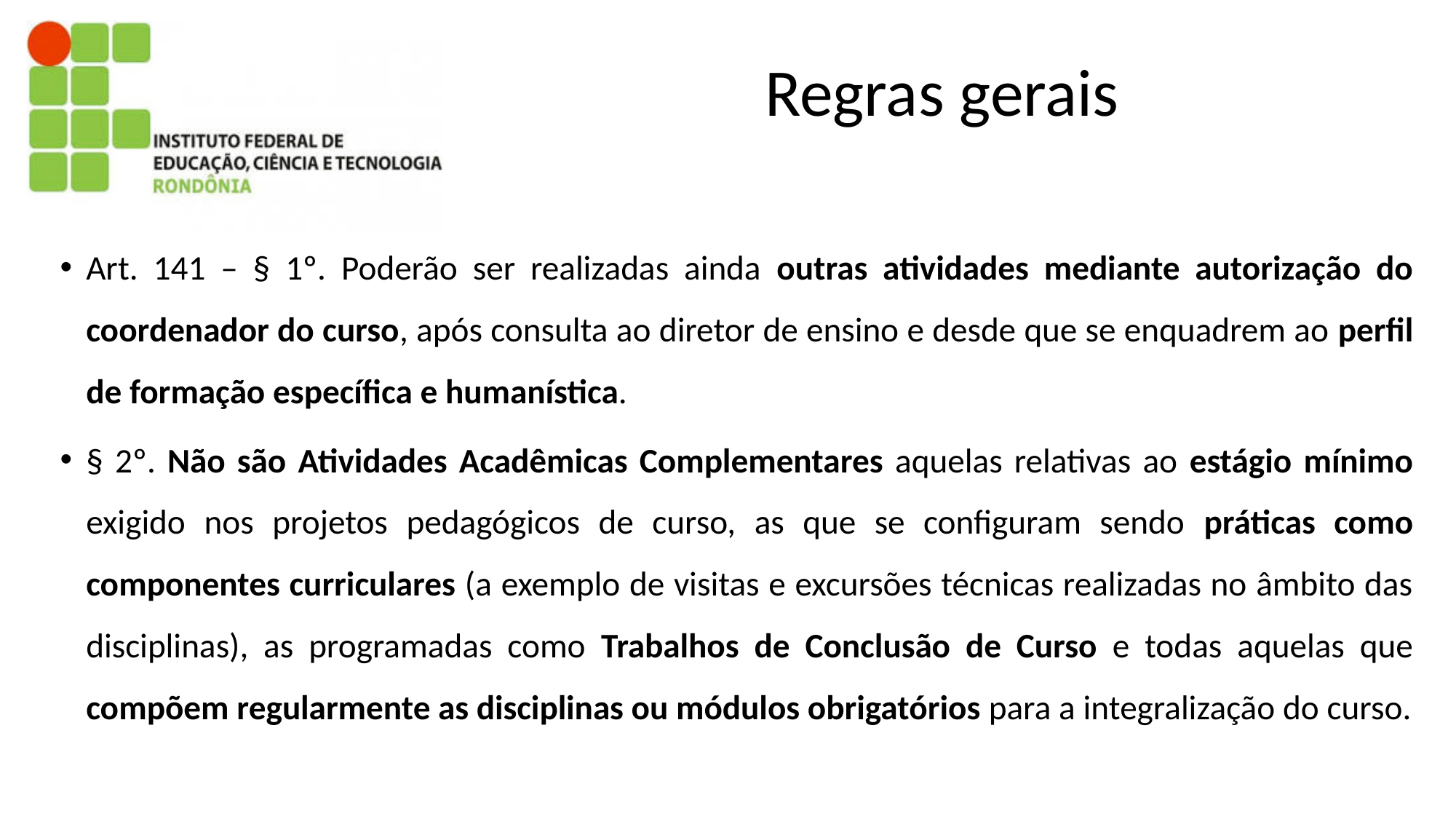

# Regras gerais
Art. 141 – § 1º. Poderão ser realizadas ainda outras atividades mediante autorização do coordenador do curso, após consulta ao diretor de ensino e desde que se enquadrem ao perfil de formação específica e humanística.
§ 2º. Não são Atividades Acadêmicas Complementares aquelas relativas ao estágio mínimo exigido nos projetos pedagógicos de curso, as que se configuram sendo práticas como componentes curriculares (a exemplo de visitas e excursões técnicas realizadas no âmbito das disciplinas), as programadas como Trabalhos de Conclusão de Curso e todas aquelas que compõem regularmente as disciplinas ou módulos obrigatórios para a integralização do curso.